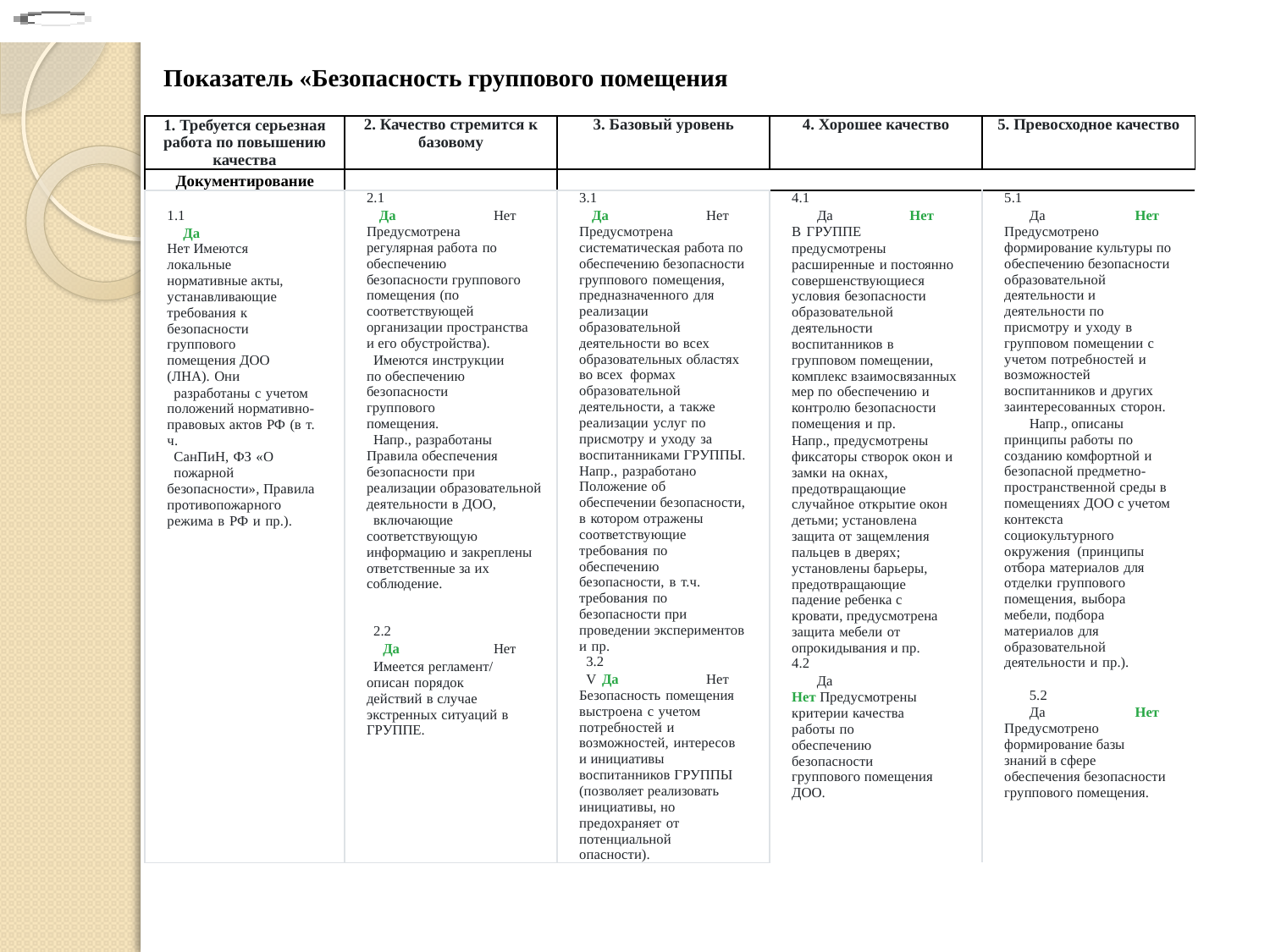

Показатель «Безопасность группового помещения
| 1. Требуется серьезная работа по повышению качества | 2. Качество стремится к базовому | 3. Базовый уровень | 4. Хорошее качество | 5. Превосходное качество |
| --- | --- | --- | --- | --- |
| Документирование |  |  |  |  |
| Документирование 1.1 Да Нет Имеются локальные нормативные акты, устанавливающие требования к безопасности группового помещения ДОО (ЛНА). Они разработаны с учетом положений нормативно-правовых актов РФ (в т. ч. СанПиН, ФЗ «О пожарной безопасности», Правила противопожарного режима в РФ и пр.). | 2.1 Да Нет Предусмотрена регулярная работа по обеспечению безопасности группового помещения (по соответствующей организации пространства и его обустройства). Имеются инструкции по обеспечению безопасности группового помещения. Напр., разработаны Правила обеспечения безопасности при реализации образовательной деятельности в ДОО, включающие соответствующую информацию и закреплены ответственные за их соблюдение.     2.2 Да Нет Имеется регламент/ описан порядок действий в случае экстренных ситуаций в ГРУППЕ. | 3.1 Да Нет Предусмотрена систематическая работа по обеспечению безопасности группового помещения, предназначенного для реализации образовательной деятельности во всех образовательных областях во всех формах образовательной деятельности, а также реализации услуг по присмотру и уходу за воспитанниками ГРУППЫ. Напр., разработано Положение об обеспечении безопасности, в котором отражены соответствующие требования по обеспечению безопасности, в т.ч. требования по безопасности при проведении экспериментов и пр. 3.2 V Да Нет Безопасность помещения выстроена с учетом потребностей и возможностей, интересов и инициативы воспитанников ГРУППЫ (позволяет реализовать инициативы, но предохраняет от потенциальной опасности). | 4.1 Да Нет В ГРУППЕ предусмотрены расширенные и постоянно совершенствующиеся условия безопасности образовательной деятельности воспитанников в групповом помещении, комплекс взаимосвязанных мер по обеспечению и контролю безопасности помещения и пр. Напр., предусмотрены фиксаторы створок окон и замки на окнах, предотвращающие случайное открытие окон детьми; установлена защита от защемления пальцев в дверях; установлены барьеры, предотвращающие падение ребенка с кровати, предусмотрена защита мебели от опрокидывания и пр. 4.2 Да Нет Предусмотрены критерии качества работы по обеспечению безопасности группового помещения ДОО. | 5.1 Да Нет Предусмотрено формирование культуры по обеспечению безопасности образовательной деятельности и деятельности по присмотру и уходу в групповом помещении с учетом потребностей и возможностей воспитанников и других заинтересованных сторон. Напр., описаны принципы работы по созданию комфортной и безопасной предметно-пространственной среды в помещениях ДОО с учетом контекста социокультурного окружения (принципы отбора материалов для отделки группового помещения, выбора мебели, подбора материалов для образовательной деятельности и пр.).   5.2 Да Нет Предусмотрено формирование базы знаний в сфере обеспечения безопасности группового помещения. |